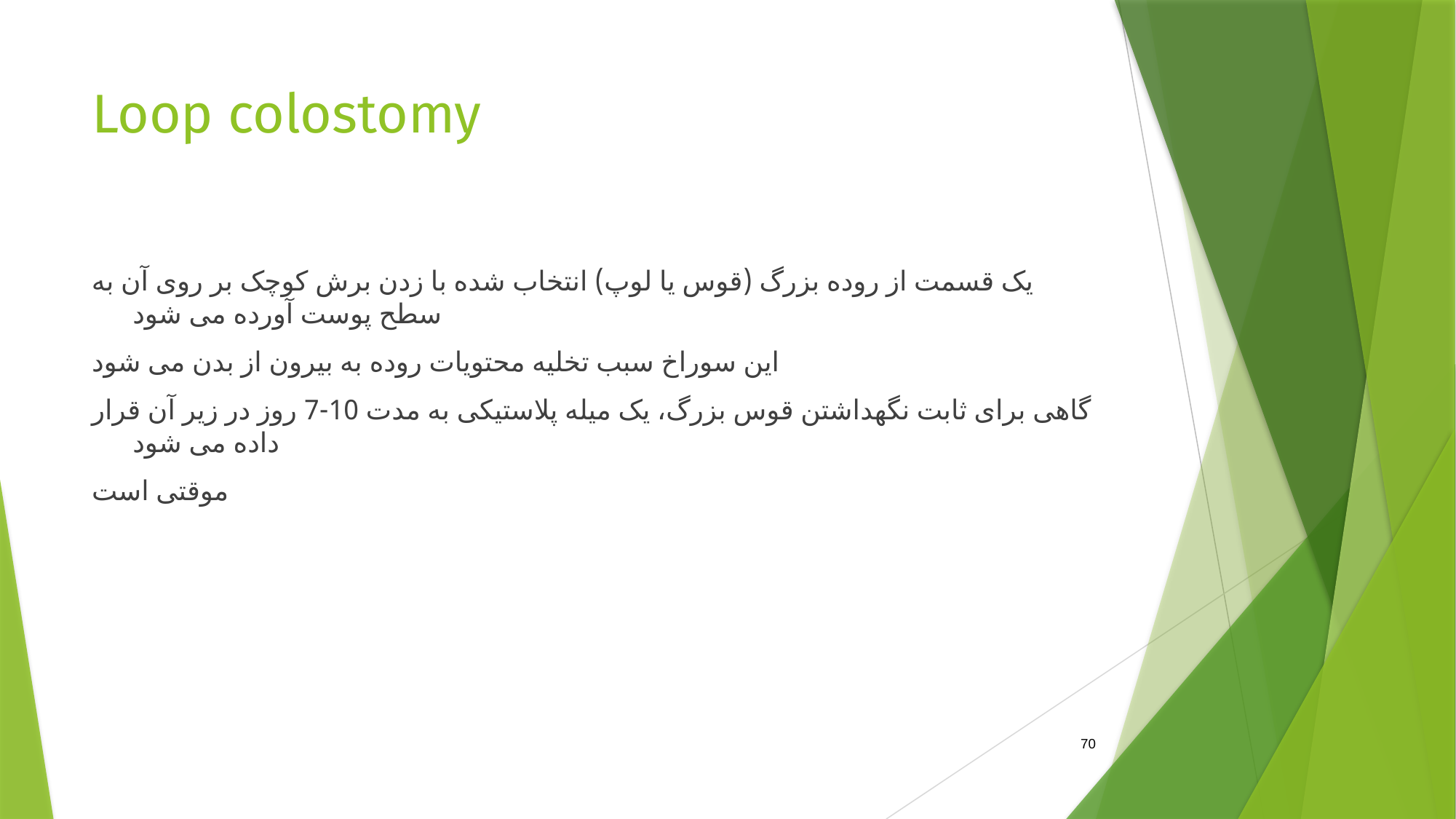

# Loop colostomy
یک قسمت از روده بزرگ (قوس یا لوپ) انتخاب شده با زدن برش کوچک بر روی آن به سطح پوست آورده می شود
این سوراخ سبب تخلیه محتویات روده به بیرون از بدن می شود
گاهی برای ثابت نگهداشتن قوس بزرگ، یک میله پلاستیکی به مدت 10-7 روز در زیر آن قرار داده می شود
موقتی است

70